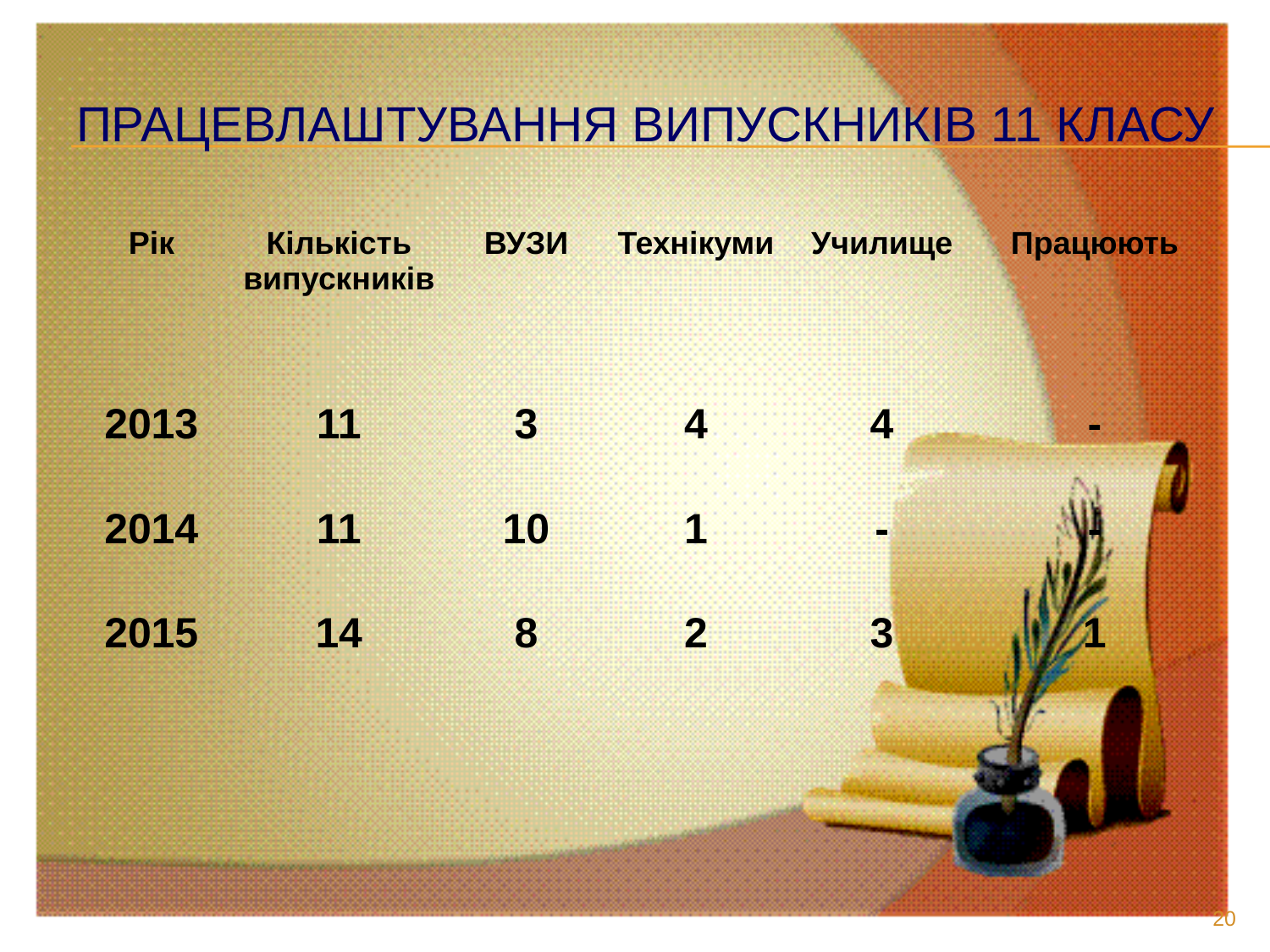

ПРАЦЕВЛАШТУВАННЯ ВИПУСКНИКІВ 11 КЛАСУ

| Рік | Кількість випускників | ВУЗИ | Технікуми | Училище | Працюють |
| --- | --- | --- | --- | --- | --- |
| 2013 | 11 | 3 | 4 | 4 | - |
| 2014 | 11 | 10 | 1 | - | - |
| 2015 | 14 | 8 | 2 | 3 | 1 |
20